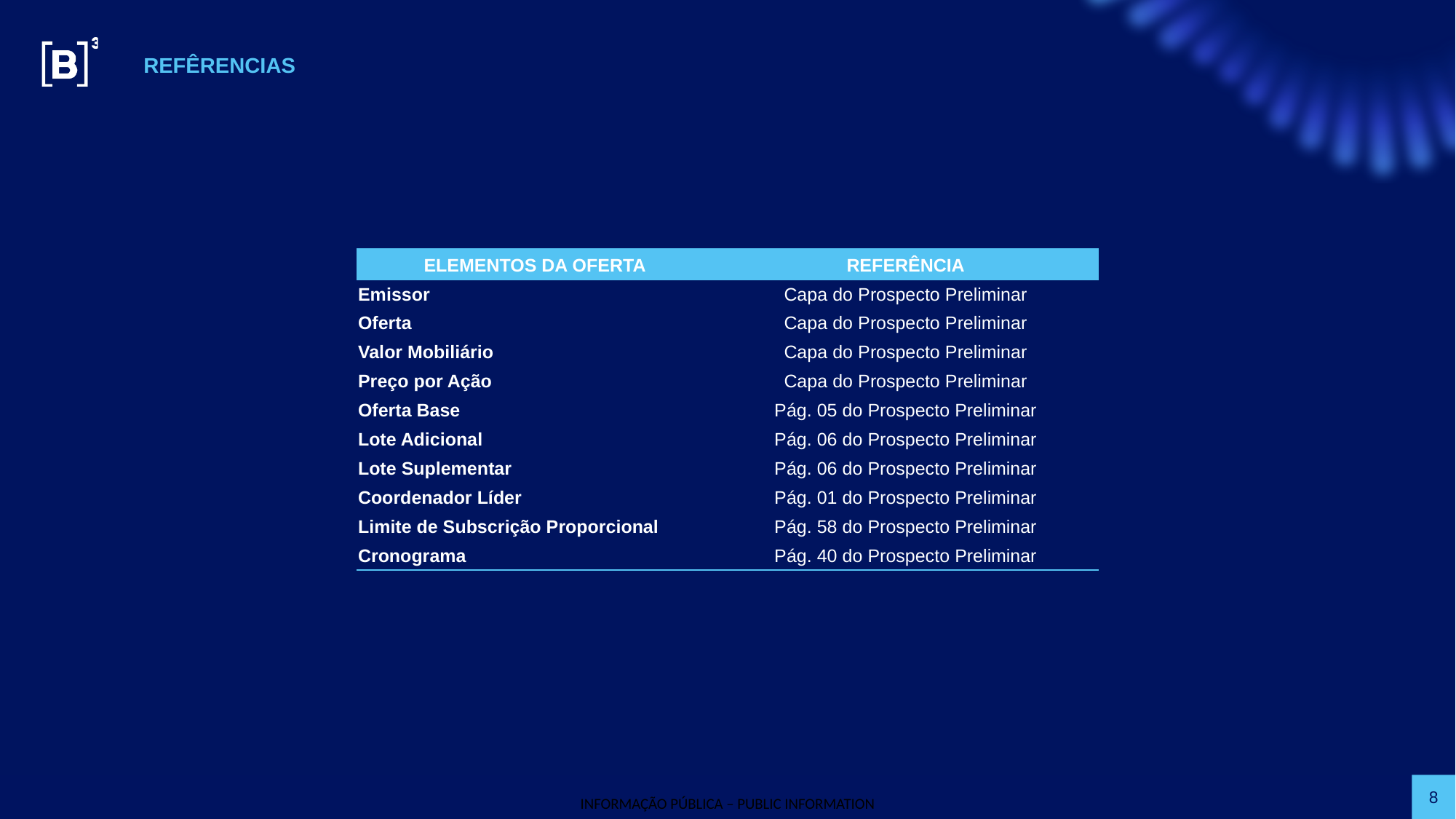

REFÊRENCIAS
| ELEMENTOS DA OFERTA | REFERÊNCIA |
| --- | --- |
| Emissor | Capa do Prospecto Preliminar |
| Oferta | Capa do Prospecto Preliminar |
| Valor Mobiliário | Capa do Prospecto Preliminar |
| Preço por Ação | Capa do Prospecto Preliminar |
| Oferta Base | Pág. 05 do Prospecto Preliminar |
| Lote Adicional | Pág. 06 do Prospecto Preliminar |
| Lote Suplementar | Pág. 06 do Prospecto Preliminar |
| Coordenador Líder | Pág. 01 do Prospecto Preliminar |
| Limite de Subscrição Proporcional | Pág. 58 do Prospecto Preliminar |
| Cronograma | Pág. 40 do Prospecto Preliminar |